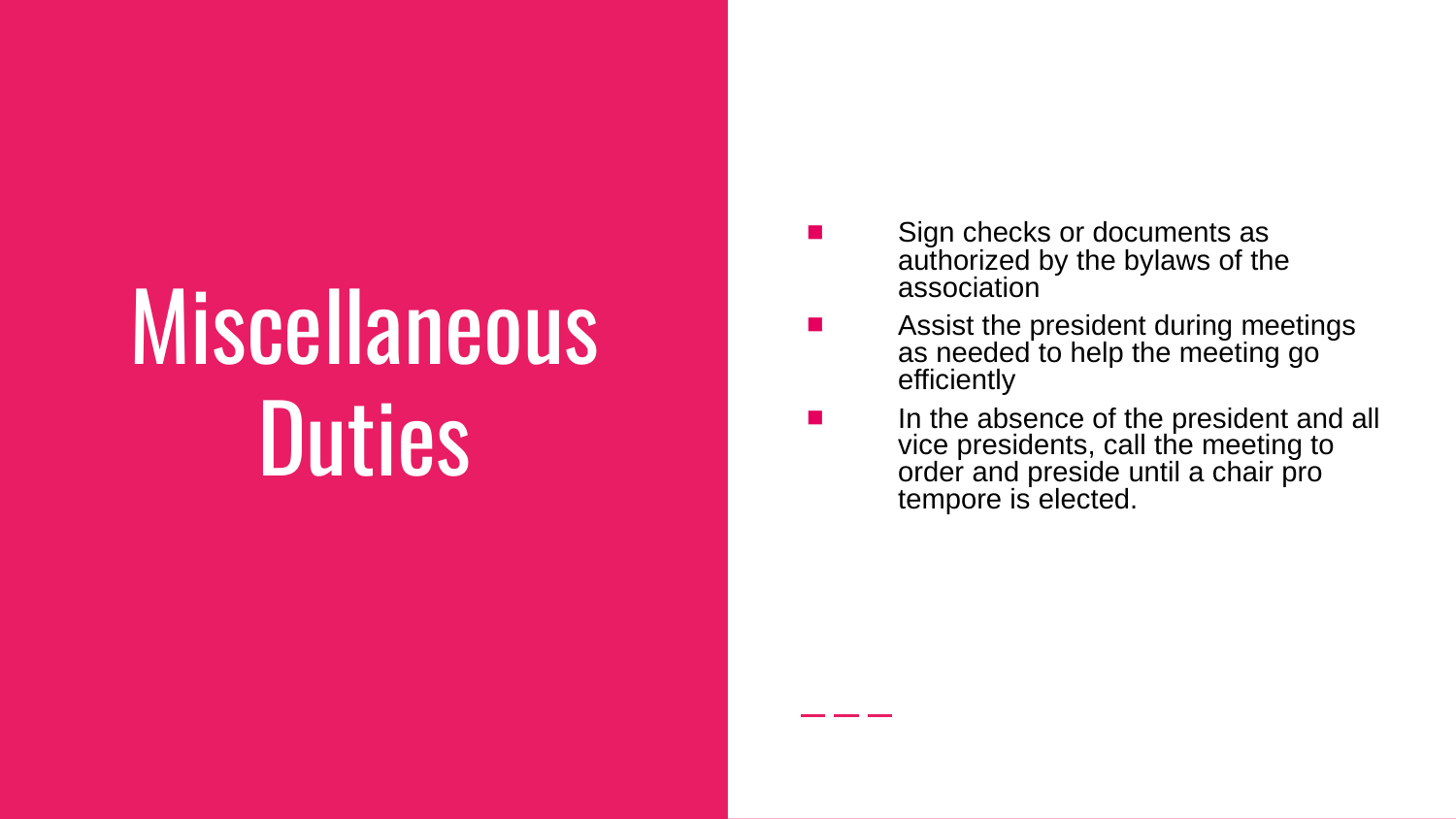

Sign checks or documents as authorized by the bylaws of the association
Assist the president during meetings as needed to help the meeting go efficiently
In the absence of the president and all vice presidents, call the meeting to order and preside until a chair pro tempore is elected.

# Miscellaneous Duties